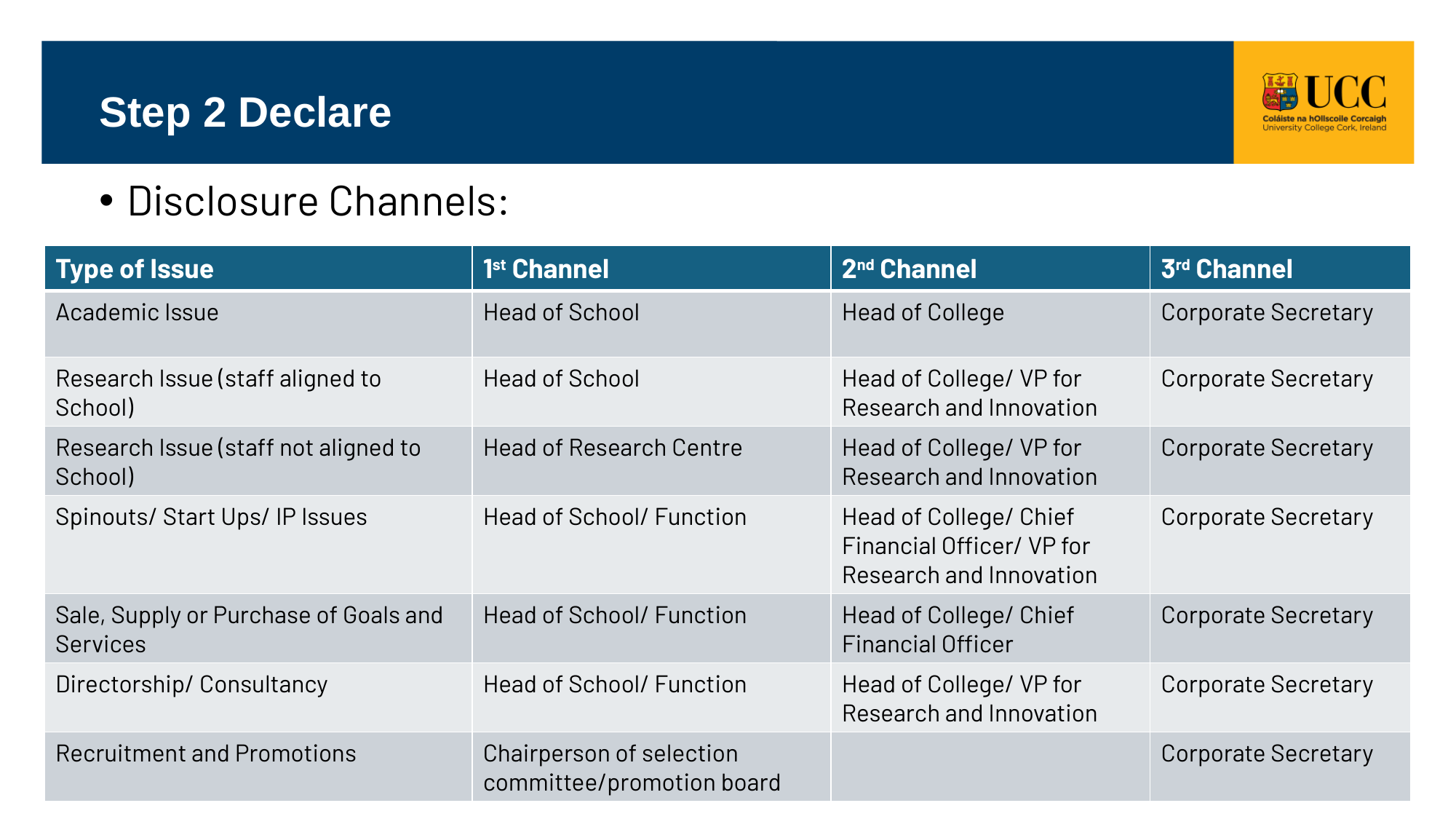

# Step 2 Declare
Disclosure Channels:

| Type of Issue | 1st Channel | 2nd Channel | 3rd Channel |
| --- | --- | --- | --- |
| Academic Issue | Head of School | Head of College | Corporate Secretary |
| Research Issue (staff aligned to School) | Head of School | Head of College/ VP for Research and Innovation | Corporate Secretary |
| Research Issue (staff not aligned to School) | Head of Research Centre | Head of College/ VP for Research and Innovation | Corporate Secretary |
| Spinouts/ Start Ups/ IP Issues | Head of School/ Function | Head of College/ Chief Financial Officer/ VP for Research and Innovation | Corporate Secretary |
| Sale, Supply or Purchase of Goals and Services | Head of School/ Function | Head of College/ Chief Financial Officer | Corporate Secretary |
| Directorship/ Consultancy | Head of School/ Function | Head of College/ VP for Research and Innovation | Corporate Secretary |
| Recruitment and Promotions | Chairperson of selection committee/promotion board |  | Corporate Secretary |